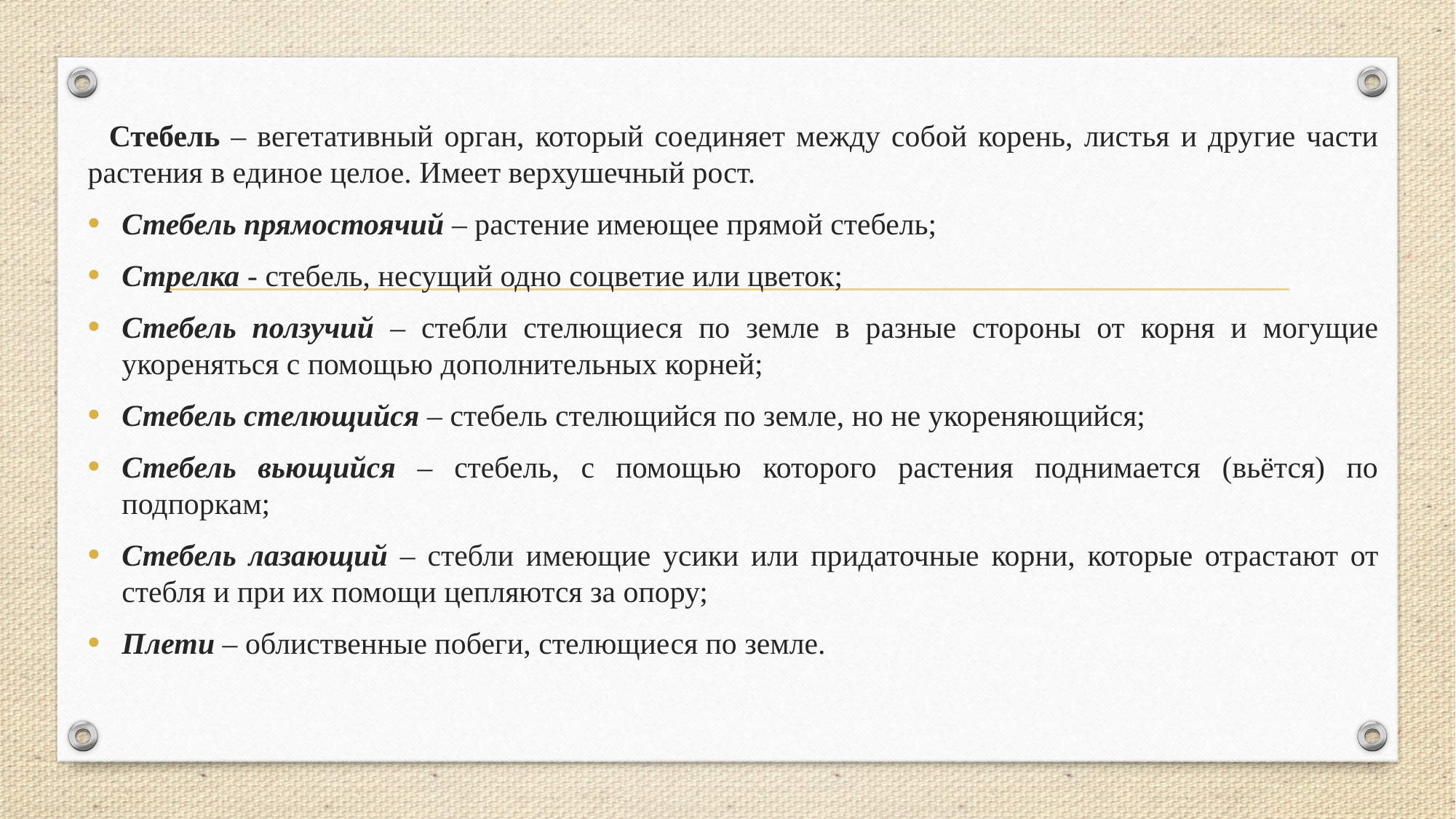

Стебель – вегетативный орган, который соединяет между собой корень, листья и другие части растения в единое целое. Имеет верхушечный рост.
Стебель прямостоячий – растение имеющее прямой стебель;
Стрелка - стебель, несущий одно соцветие или цветок;
Стебель ползучий – стебли стелющиеся по земле в разные стороны от корня и могущие укореняться с помощью дополнительных корней;
Стебель стелющийся – стебель стелющийся по земле, но не укореняющийся;
Стебель вьющийся – стебель, с помощью которого растения поднимается (вьётся) по подпоркам;
Стебель лазающий – стебли имеющие усики или придаточные корни, которые отрастают от стебля и при их помощи цепляются за опору;
Плети – облиственные побеги, стелющиеся по земле.